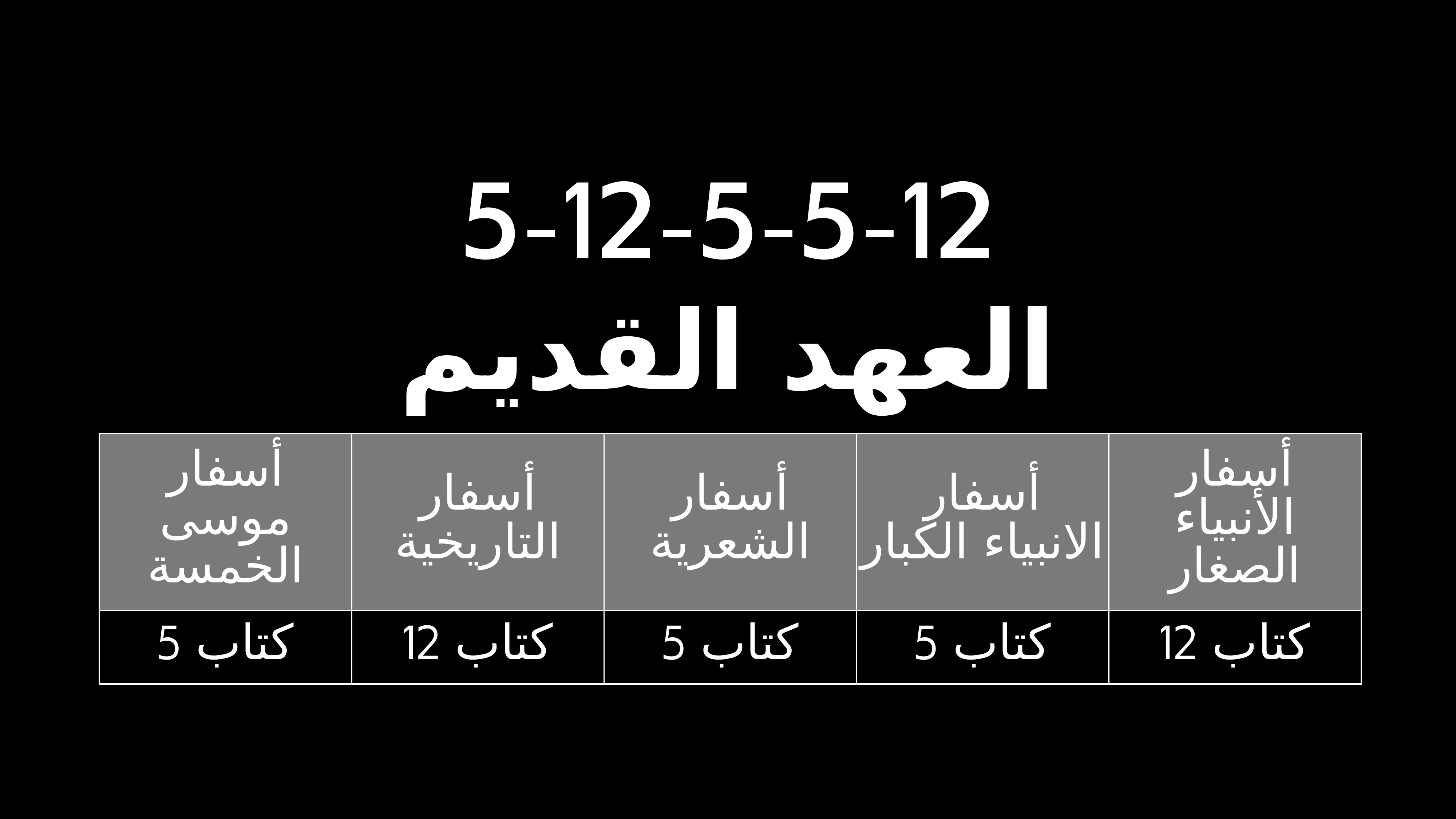

# 5-12-5-5-12
العهد القديم
P______________
H___________
P____________
M________ P_____________
M________ P_____________
5 books
12 books
5 books
5 books
12 books
P______________
H___________
P____________
M________ P_____________
M________ P_____________
5 books
12 books
5 books
5 books
12 books
| أسفار موسى الخمسة | أسفار التاريخية | أسفار الشعرية | أسفار الانبياء الكبار | أسفار الأنبياء الصغار |
| --- | --- | --- | --- | --- |
| 5 كتاب | 12 كتاب | 5 كتاب | 5 كتاب | 12 كتاب |